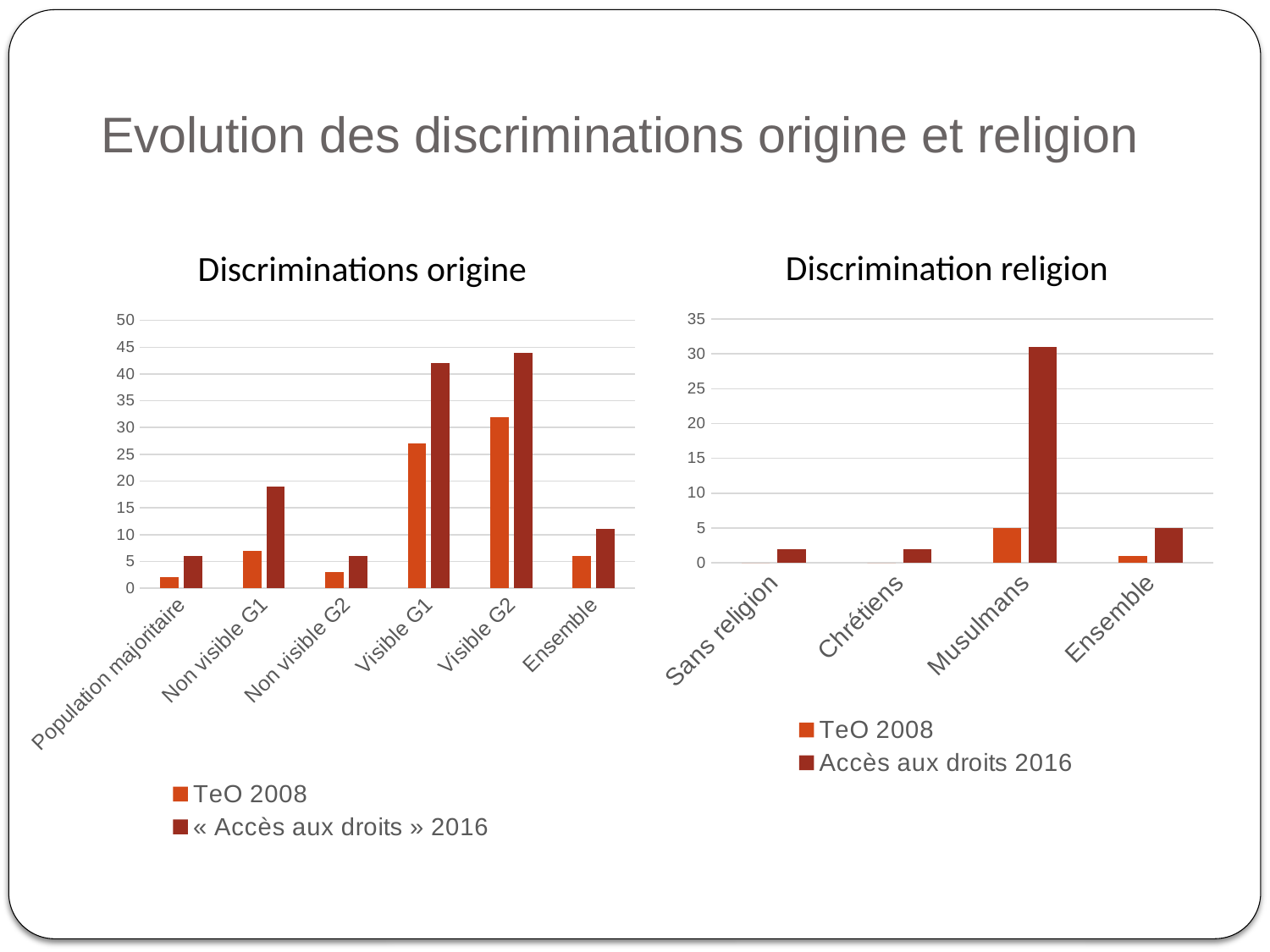

# Evolution des discriminations origine et religion
Discrimination religion
Discriminations origine

### Chart

| Category | TeO 2008 | Accès aux droits 2016 |
|---|---|---|
| Sans religion | 0.0 | 2.0 |
| Chrétiens | 0.0 | 2.0 |
| Musulmans | 5.0 | 31.0 |
| Ensemble | 1.0 | 5.0 |

### Chart

| Category | TeO 2008 | « Accès aux droits » 2016 |
|---|---|---|
| Population majoritaire | 2.0 | 6.0 |
| Non visible G1 | 7.0 | 19.0 |
| Non visible G2 | 3.0 | 6.0 |
| Visible G1 | 27.0 | 42.0 |
| Visible G2 | 32.0 | 44.0 |
| Ensemble | 6.0 | 11.0 |